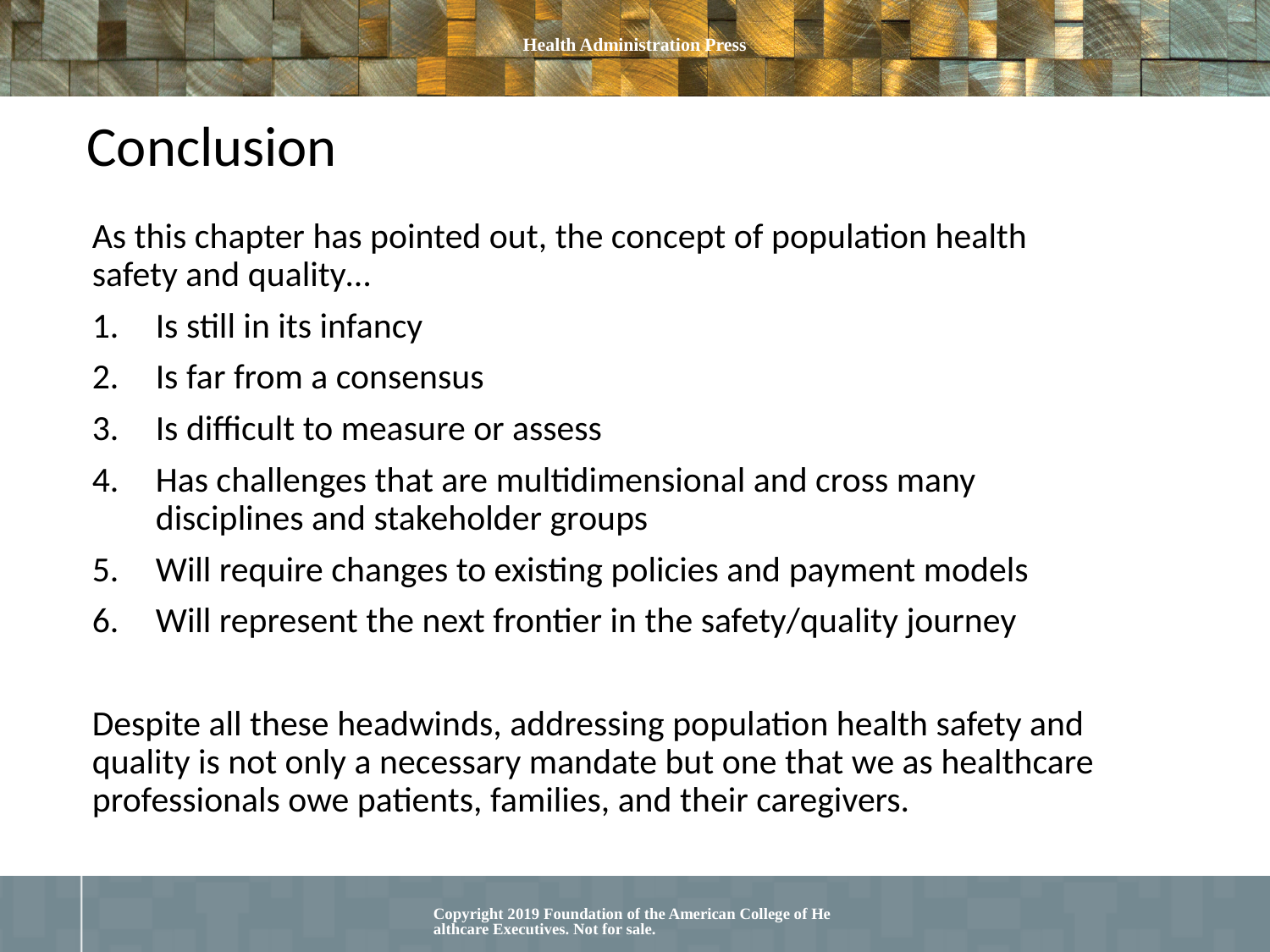

# Conclusion
As this chapter has pointed out, the concept of population health safety and quality…
Is still in its infancy
Is far from a consensus
Is difficult to measure or assess
Has challenges that are multidimensional and cross many disciplines and stakeholder groups
Will require changes to existing policies and payment models
Will represent the next frontier in the safety/quality journey

Despite all these headwinds, addressing population health safety and quality is not only a necessary mandate but one that we as healthcare professionals owe patients, families, and their caregivers.

Copyright 2019 Foundation of the American College of Healthcare Executives. Not for sale.